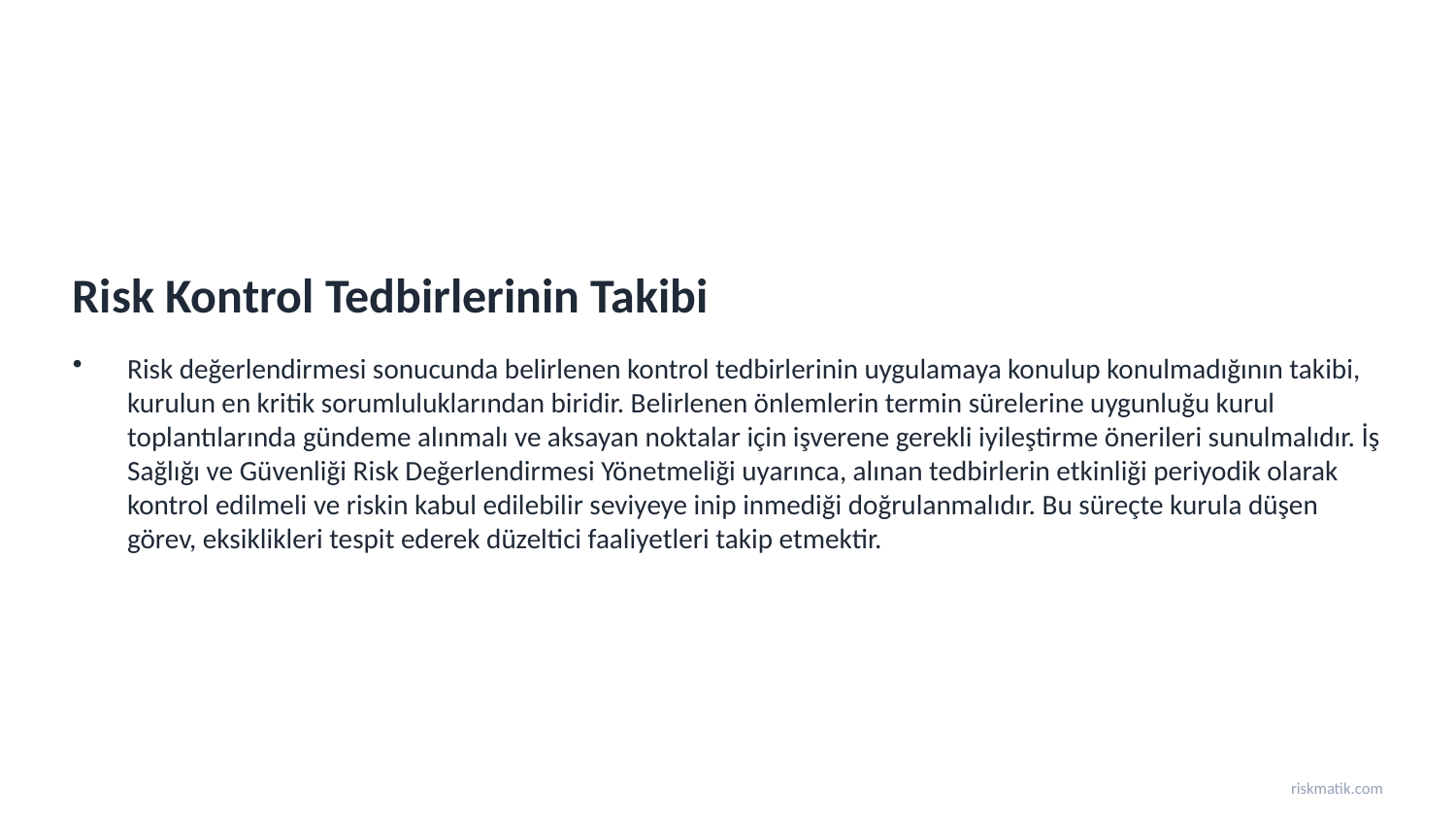

Risk Kontrol Tedbirlerinin Takibi
Risk değerlendirmesi sonucunda belirlenen kontrol tedbirlerinin uygulamaya konulup konulmadığının takibi, kurulun en kritik sorumluluklarından biridir. Belirlenen önlemlerin termin sürelerine uygunluğu kurul toplantılarında gündeme alınmalı ve aksayan noktalar için işverene gerekli iyileştirme önerileri sunulmalıdır. İş Sağlığı ve Güvenliği Risk Değerlendirmesi Yönetmeliği uyarınca, alınan tedbirlerin etkinliği periyodik olarak kontrol edilmeli ve riskin kabul edilebilir seviyeye inip inmediği doğrulanmalıdır. Bu süreçte kurula düşen görev, eksiklikleri tespit ederek düzeltici faaliyetleri takip etmektir.
riskmatik.com